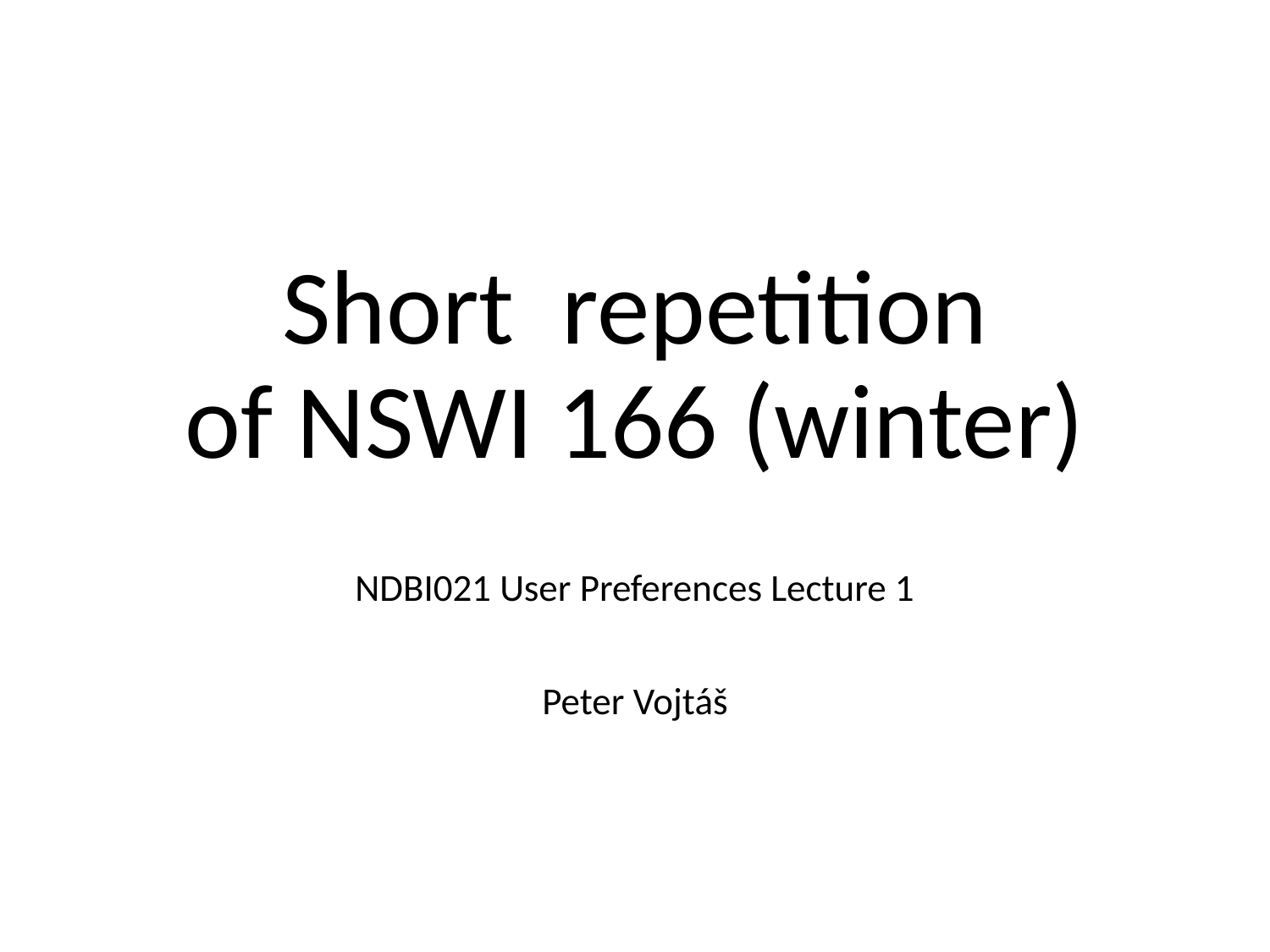

# Short  repetition of NSWI 166 (winter)

NDBI021 User Preferences Lecture 1

Peter Vojtáš